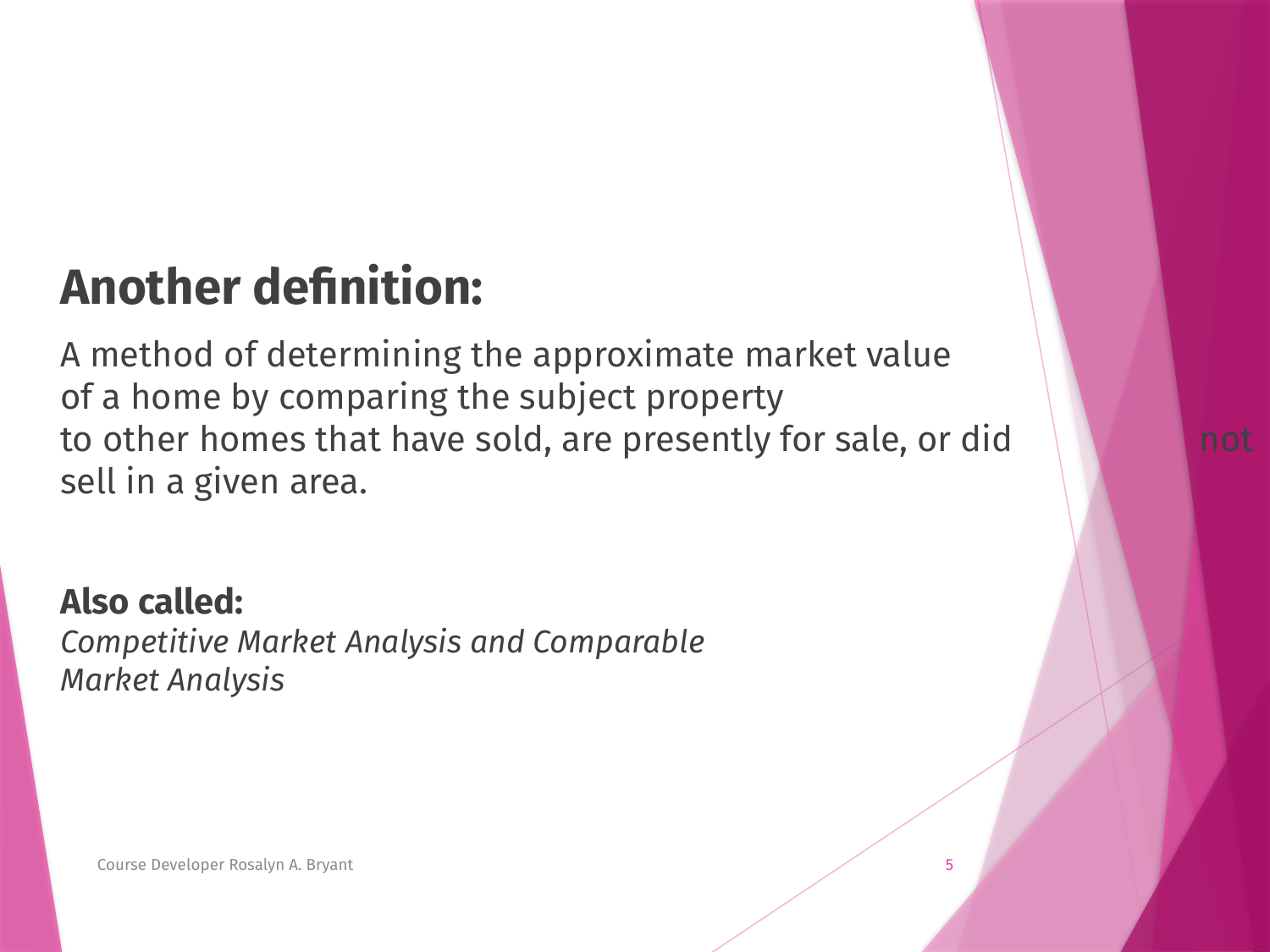

Another definition:
A method of determining the approximate market value
of a home by comparing the subject property
to other homes that have sold, are presently for sale, or did                    not sell in a given area.

Also called:
Competitive Market Analysis and Comparable
Market Analysis
Course Developer Rosalyn A. Bryant
5